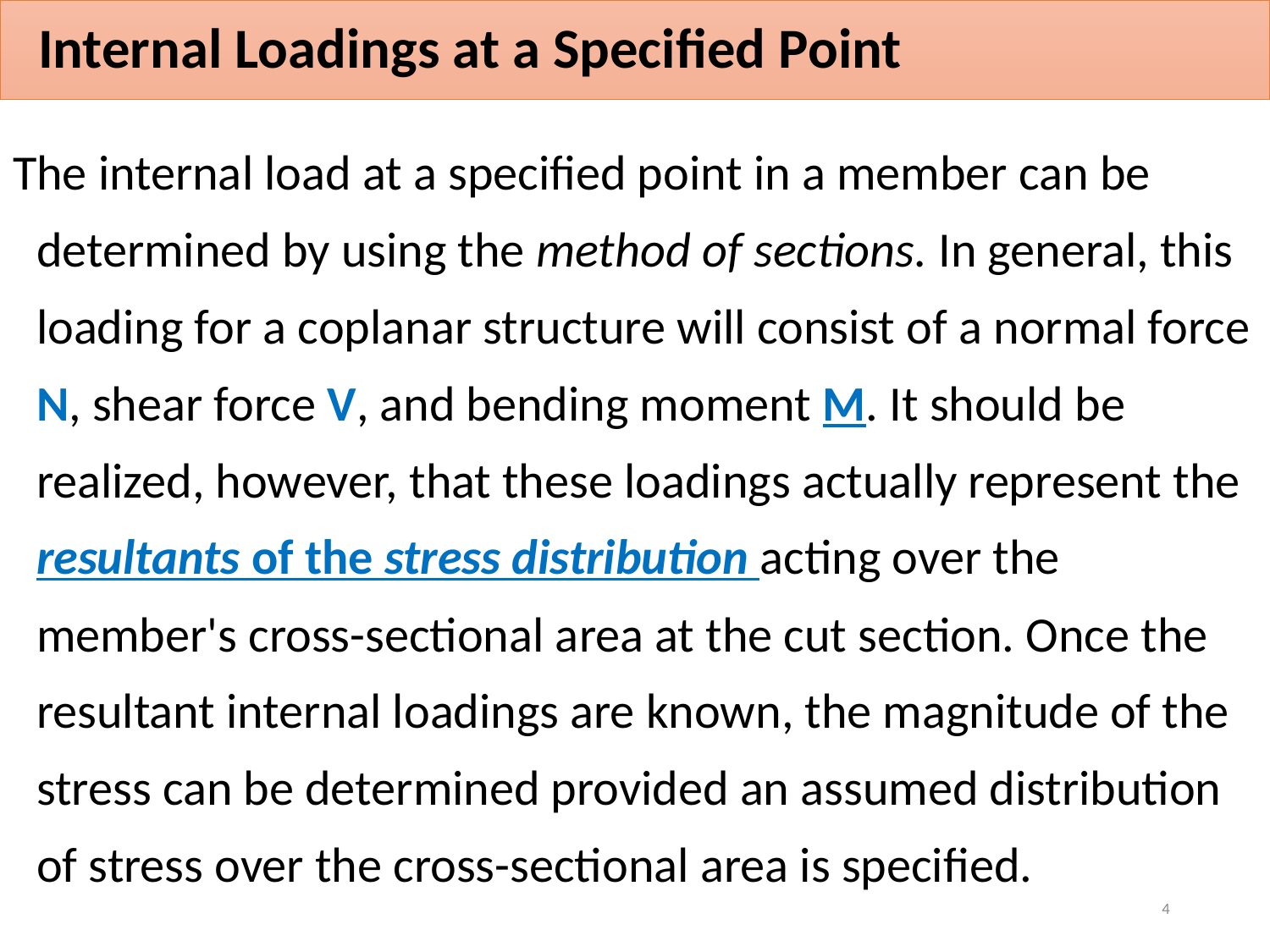

# Internal Loadings at a Specified Point
The internal load at a specified point in a member can be determined by using the method of sections. In general, this loading for a coplanar structure will consist of a normal force N, shear force V, and bending moment M. It should be realized, however, that these loadings actually represent the resultants of the stress distribution acting over the member's cross-sectional area at the cut section. Once the resultant internal loadings are known, the magnitude of the stress can be determined provided an assumed distribution of stress over the cross-sectional area is specified.

4